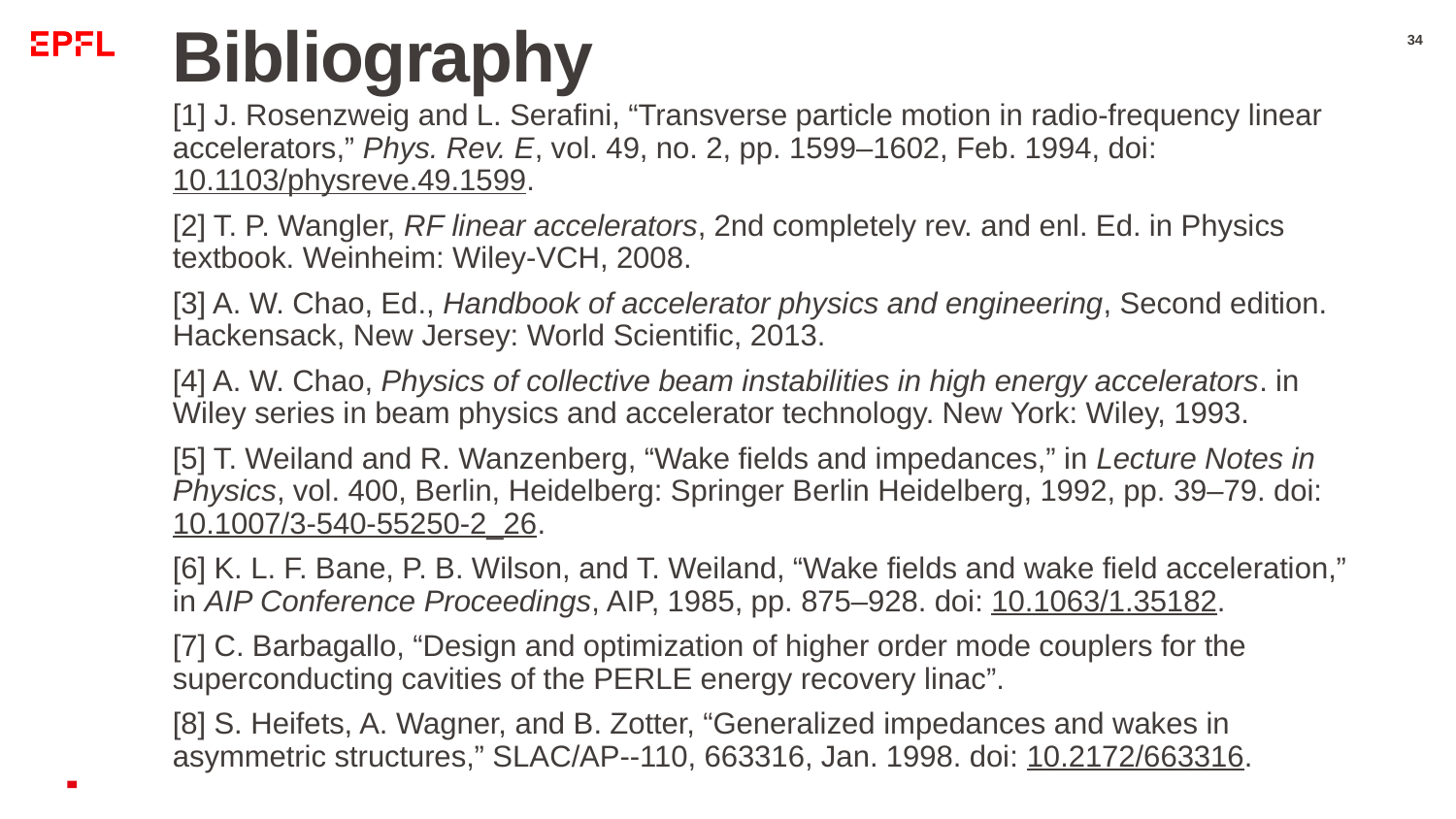

# Bibliography
34
[1] J. Rosenzweig and L. Serafini, “Transverse particle motion in radio-frequency linear accelerators,” Phys. Rev. E, vol. 49, no. 2, pp. 1599–1602, Feb. 1994, doi: 10.1103/physreve.49.1599.
[2] T. P. Wangler, RF linear accelerators, 2nd completely rev. and enl. Ed. in Physics textbook. Weinheim: Wiley-VCH, 2008.
[3] A. W. Chao, Ed., Handbook of accelerator physics and engineering, Second edition. Hackensack, New Jersey: World Scientific, 2013.
[4] A. W. Chao, Physics of collective beam instabilities in high energy accelerators. in Wiley series in beam physics and accelerator technology. New York: Wiley, 1993.
[5] T. Weiland and R. Wanzenberg, “Wake fields and impedances,” in Lecture Notes in Physics, vol. 400, Berlin, Heidelberg: Springer Berlin Heidelberg, 1992, pp. 39–79. doi: 10.1007/3-540-55250-2_26.
[6] K. L. F. Bane, P. B. Wilson, and T. Weiland, “Wake fields and wake field acceleration,” in AIP Conference Proceedings, AIP, 1985, pp. 875–928. doi: 10.1063/1.35182.
[7] C. Barbagallo, “Design and optimization of higher order mode couplers for the superconducting cavities of the PERLE energy recovery linac”.
[8] S. Heifets, A. Wagner, and B. Zotter, “Generalized impedances and wakes in asymmetric structures,” SLAC/AP--110, 663316, Jan. 1998. doi: 10.2172/663316.